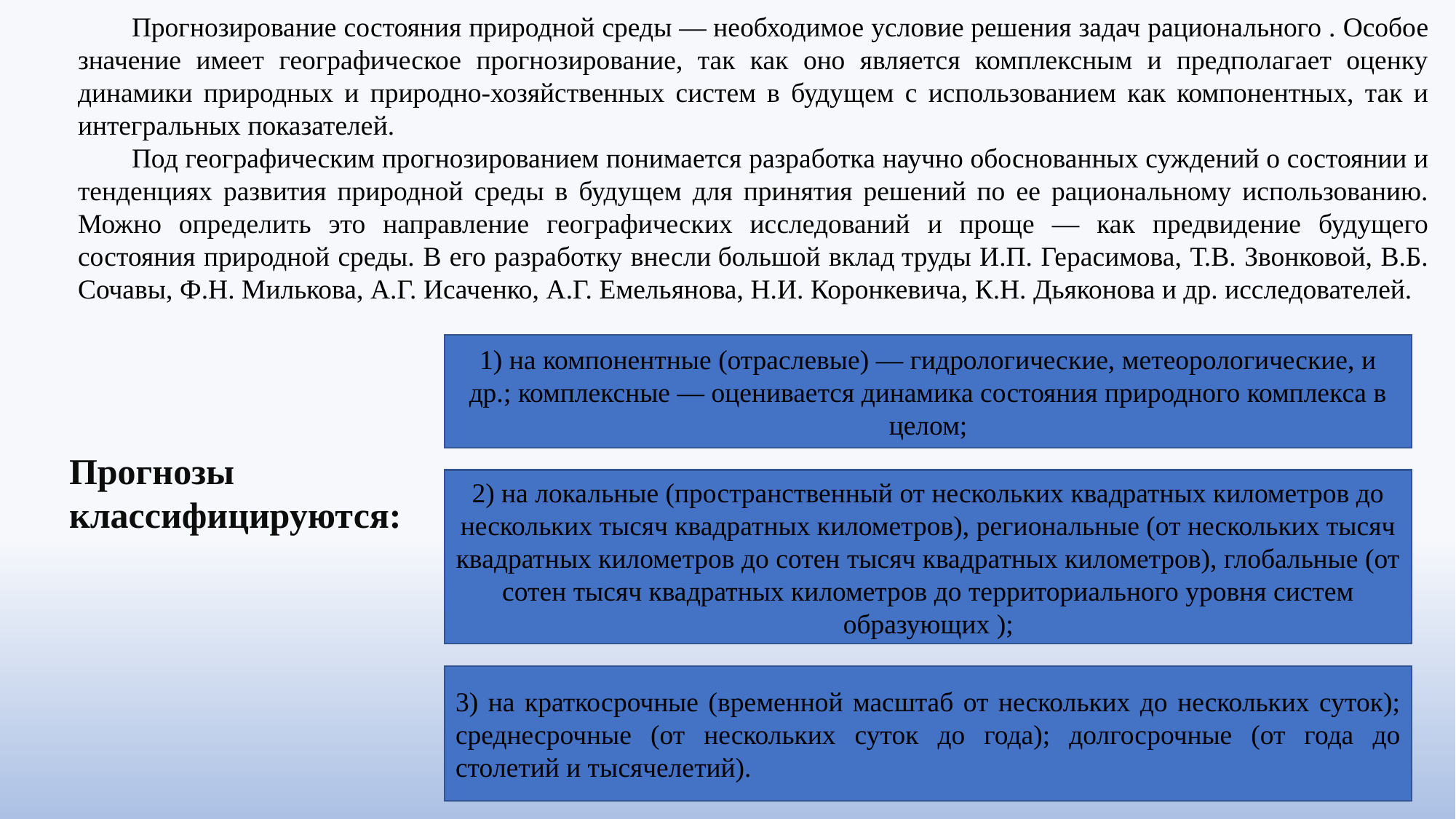

Прогнозирование состояния природной среды — необходимое условие решения задач рационального . Особое значение имеет географическое прогнозирование, так как оно является комплексным и предполагает оценку динамики природных и природно-хозяйственных систем в будущем с использованием как компонентных, так и интегральных показателей.
Под географическим прогнозированием понимается разработка научно обоснованных суждений о состоянии и тенденциях развития природной среды в будущем для принятия решений по ее рациональному использованию. Можно определить это направление географических исследований и проще — как предвидение будущего состояния природной среды. В его разработку внесли большой вклад труды И.П. Герасимова, Т.В. Звонковой, В.Б. Сочавы, Ф.Н. Милькова, А.Г. Исаченко, А.Г. Емельянова, Н.И. Коронкевича, К.Н. Дьяконова и др. исследователей.
1) на компонентные (отраслевые) — гидрологические, метеорологические, и др.; комплексные — оценивается динамика состояния природного комплекса в целом;
Прогнозы классифицируются:
2) на локальные (пространственный от нескольких квадратных километров до нескольких тысяч квадратных километров), региональные (от нескольких тысяч квадратных километров до сотен тысяч квадратных километров), глобальные (от сотен тысяч квадратных километров до территориального уровня систем образующих );
3) на краткосрочные (временной масштаб от нескольких до нескольких суток); среднесрочные (от нескольких суток до года); долгосрочные (от года до столетий и тысячелетий).